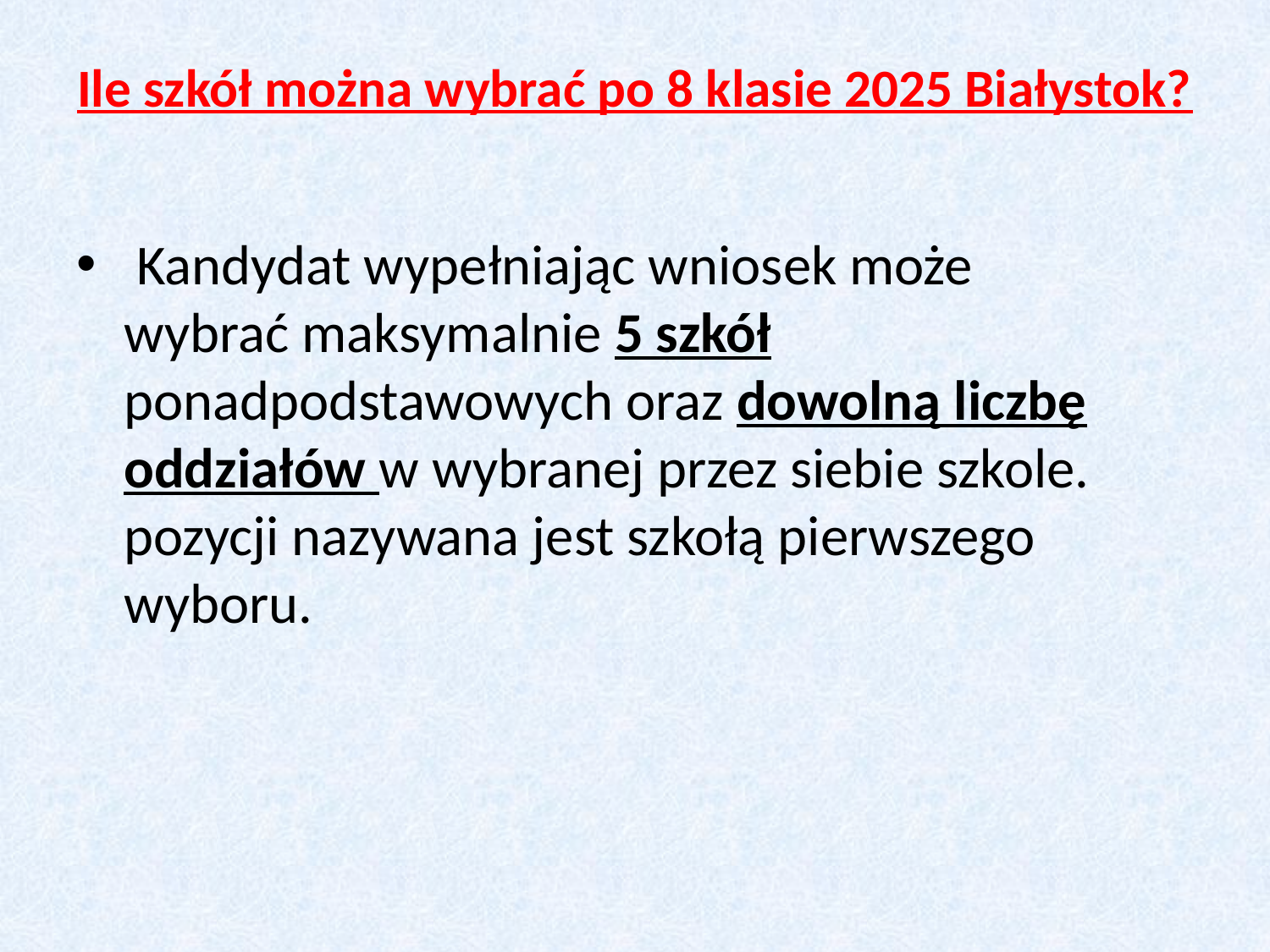

# Ile szkół można wybrać po 8 klasie 2025 Białystok?
 Kandydat wypełniając wniosek może wybrać maksymalnie 5 szkół ponadpodstawowych oraz dowolną liczbę oddziałów w wybranej przez siebie szkole. pozycji nazywana jest szkołą pierwszego wyboru.